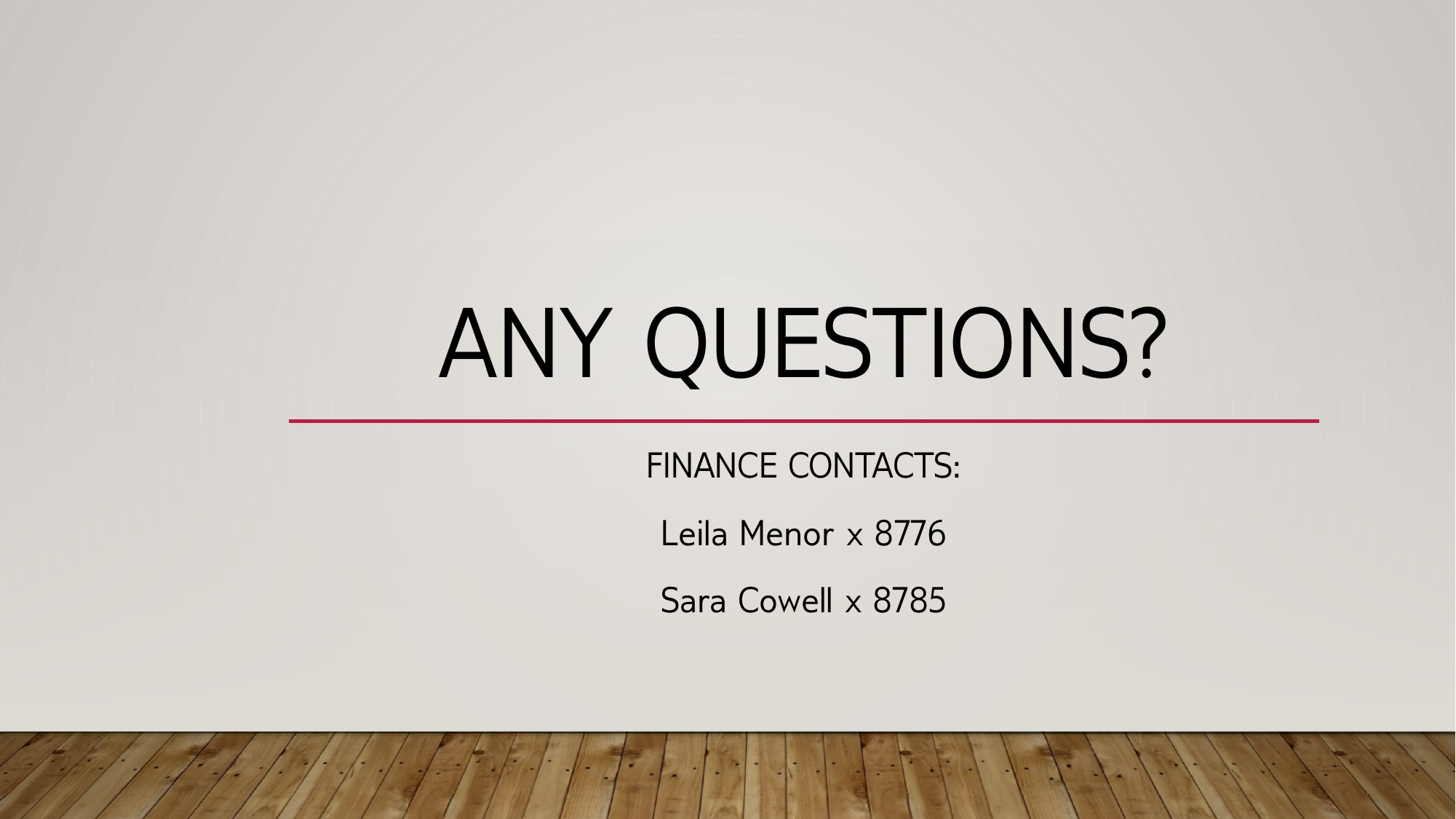

# Any Questions?
FINANCE CONTACTS:
Leila Menor x 8776
Sara Cowell x 8785